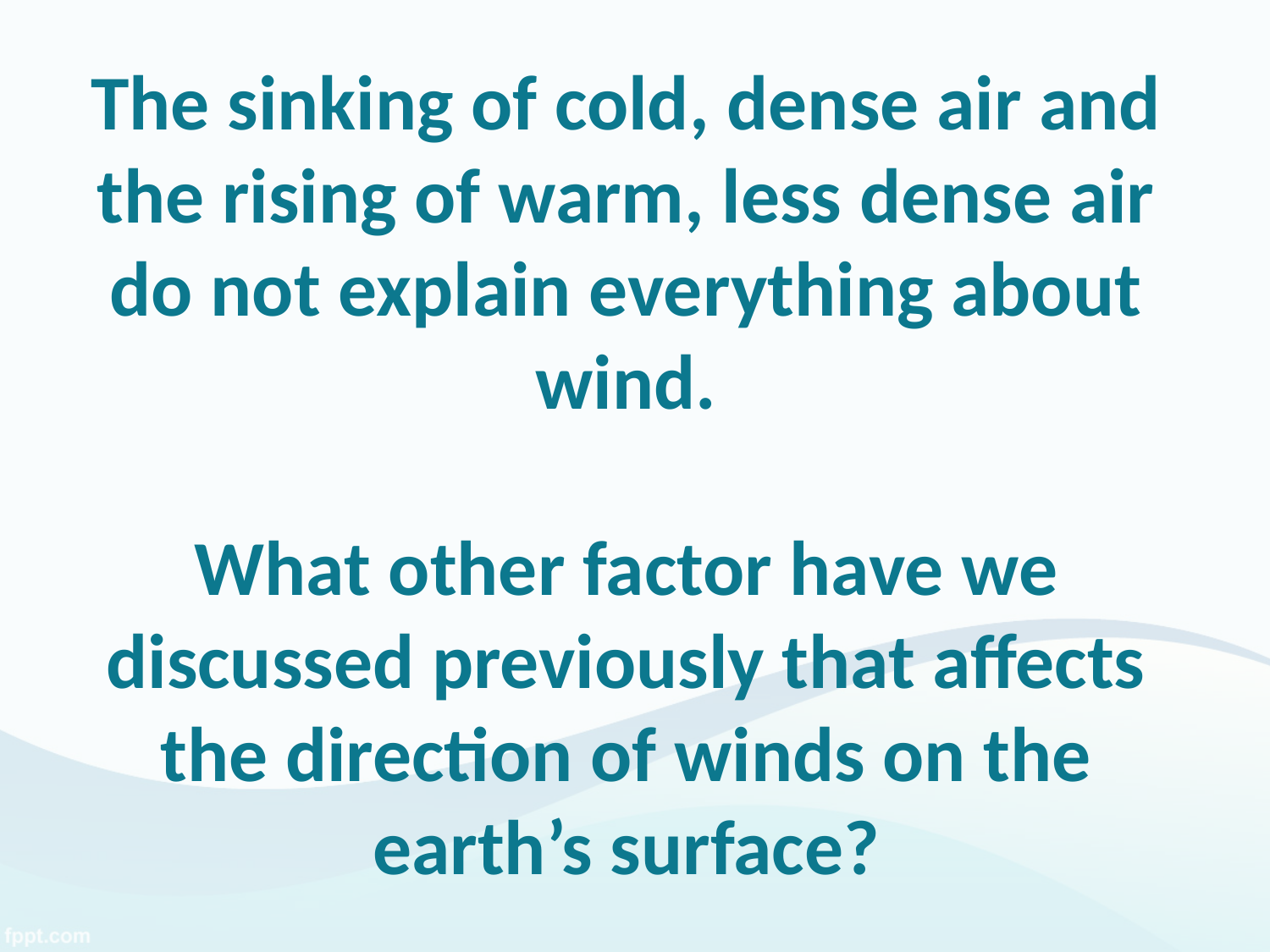

# The sinking of cold, dense air and the rising of warm, less dense air do not explain everything about wind. What other factor have we discussed previously that affects the direction of winds on the earth’s surface?